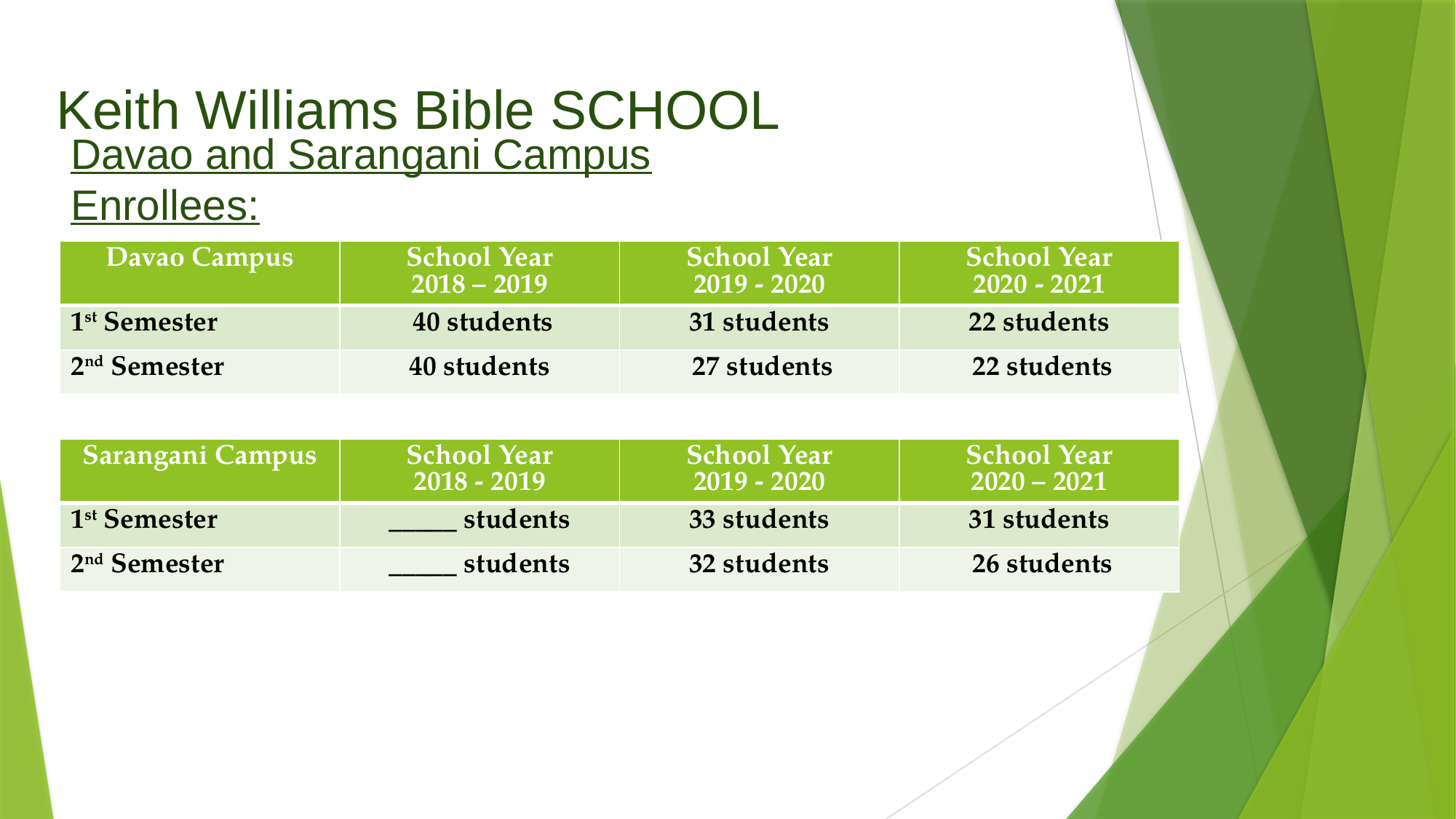

# Keith Williams Bible SCHOOL
Davao and Sarangani Campus Enrollees:
| Davao Campus | School Year 2018 – 2019 | School Year 2019 - 2020 | School Year 2020 - 2021 |
| --- | --- | --- | --- |
| 1st Semester | 40 students | 31 students | 22 students |
| 2nd Semester | 40 students | 27 students | 22 students |
| Sarangani Campus | School Year 2018 - 2019 | School Year 2019 - 2020 | School Year 2020 – 2021 |
| --- | --- | --- | --- |
| 1st Semester | \_\_\_\_\_ students | 33 students | 31 students |
| 2nd Semester | \_\_\_\_\_ students | 32 students | 26 students |